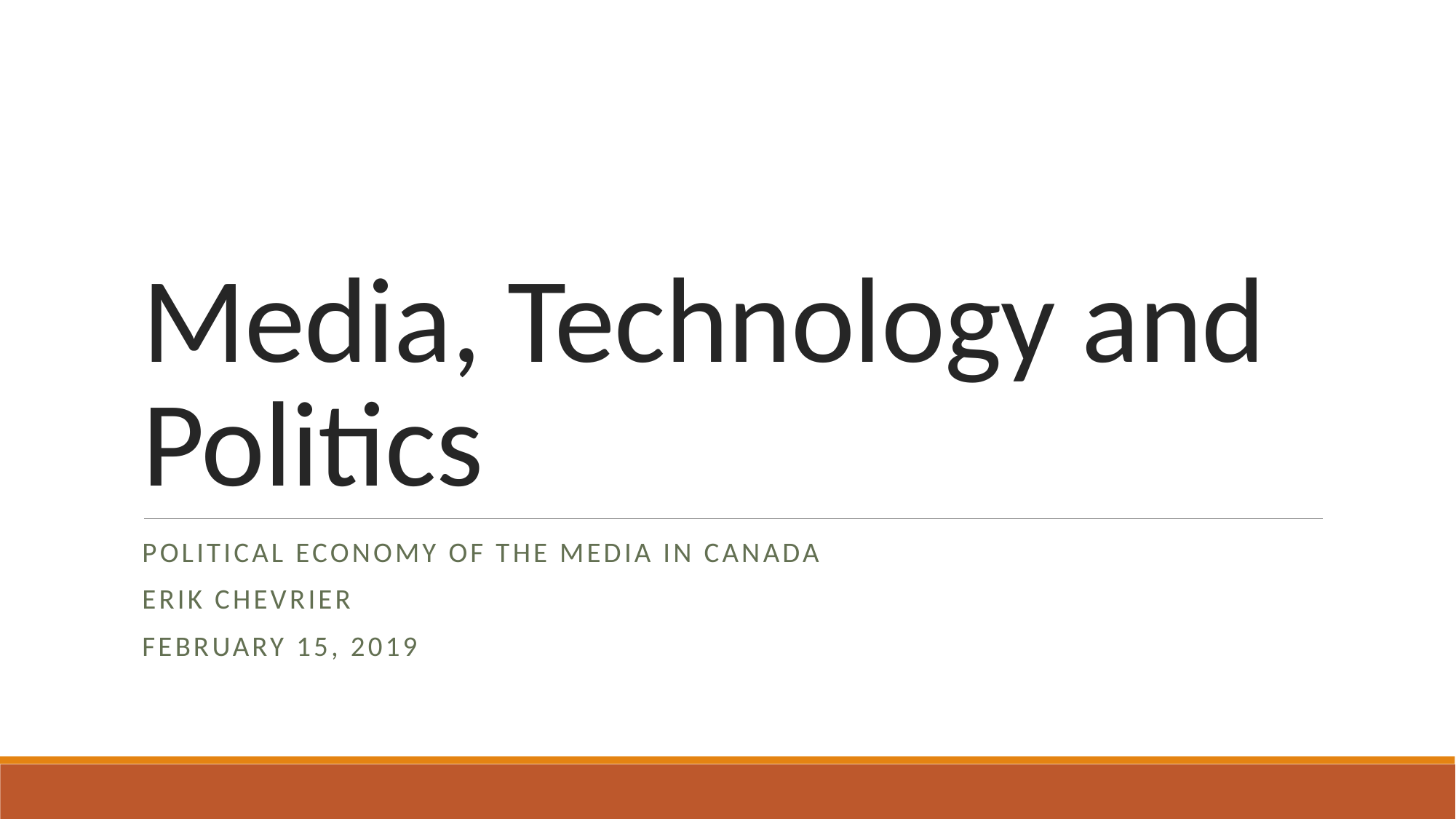

# Media, Technology and Politics
Political Economy of the media in canada
Erik Chevrier
February 15, 2019